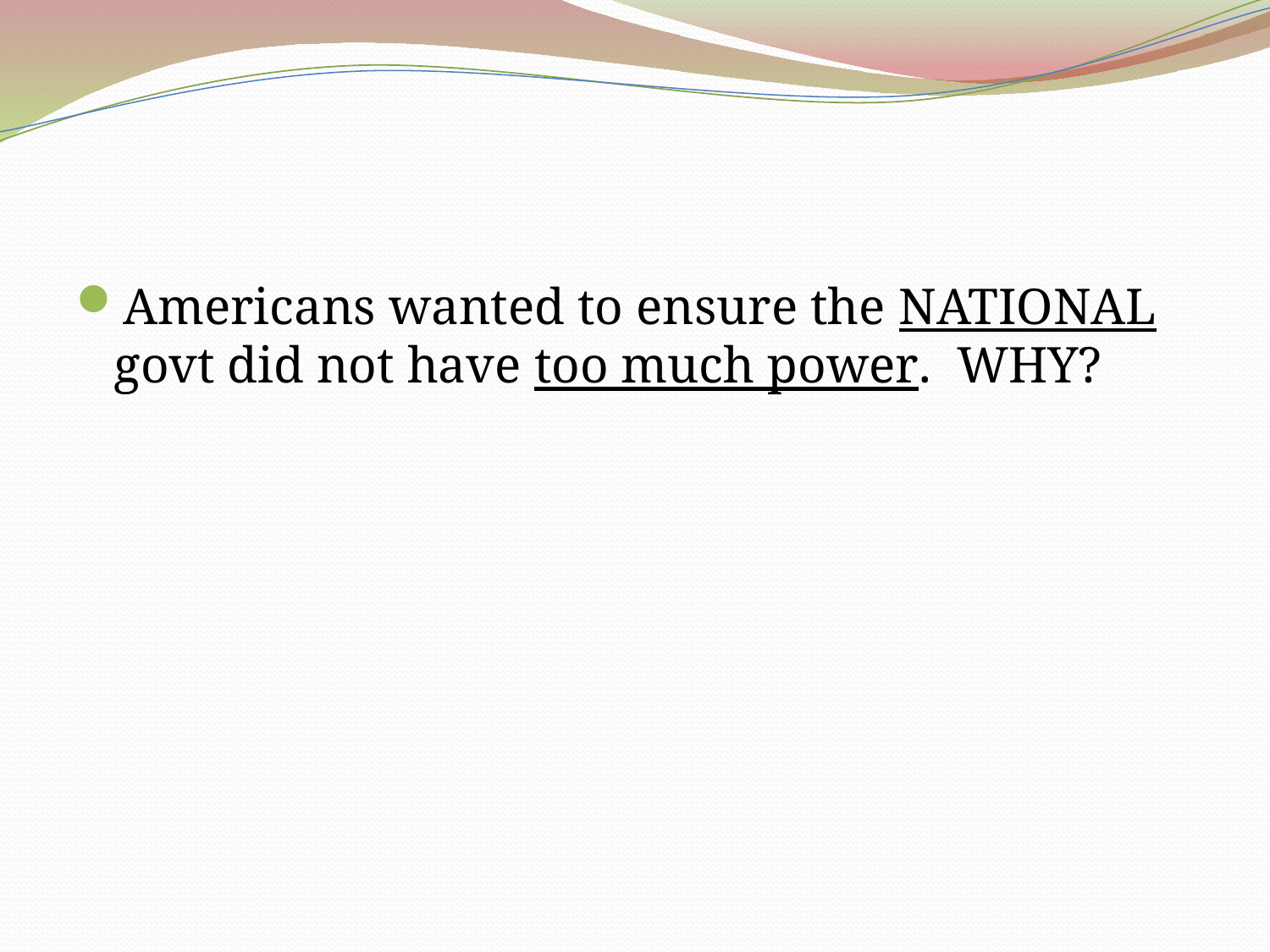

#
Americans wanted to ensure the NATIONAL govt did not have too much power.  WHY?